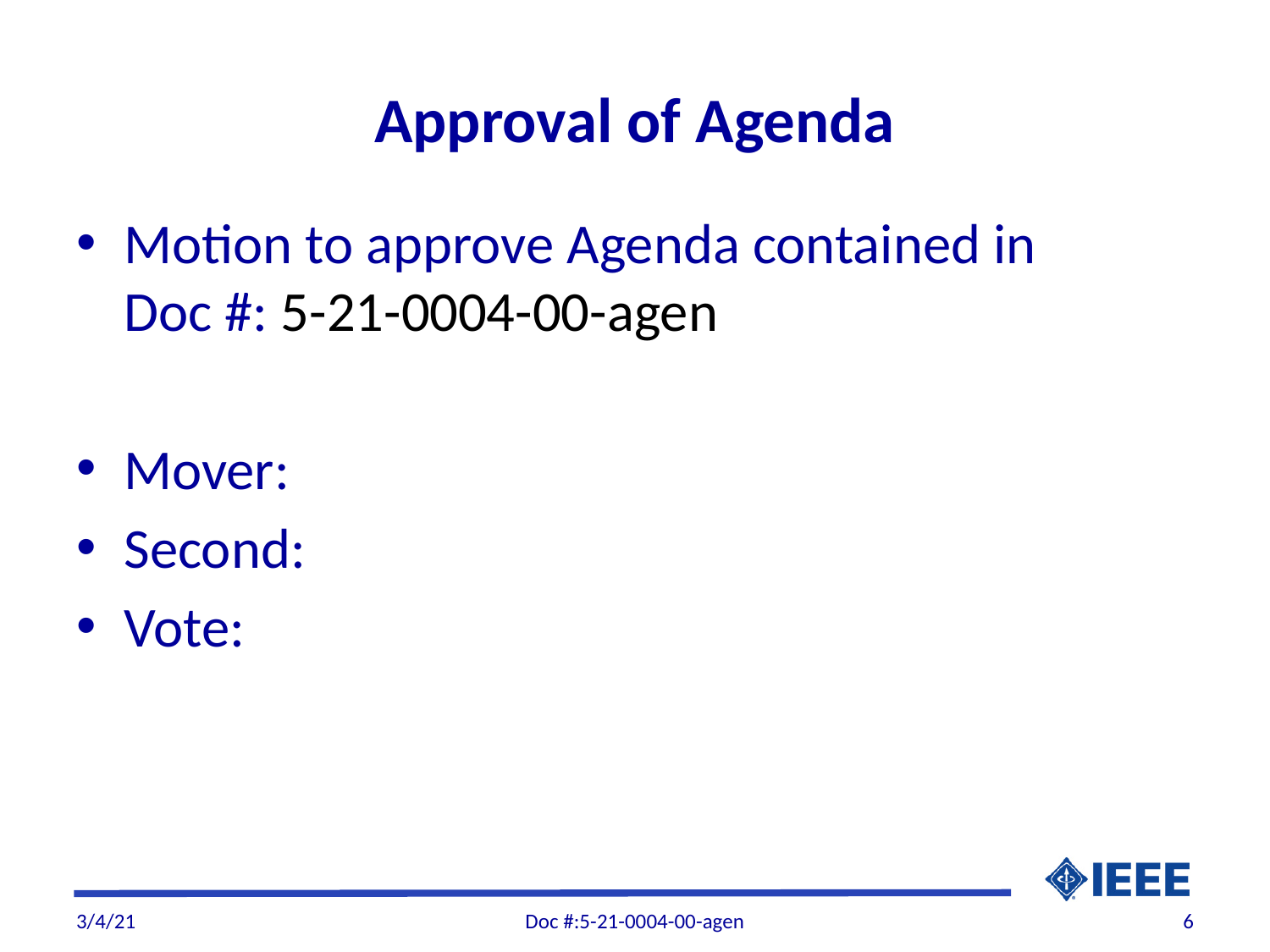

# Approval of Agenda
Motion to approve Agenda contained in Doc #: 5-21-0004-00-agen

Mover:
Second:
Vote:

3/4/21
Doc #:5-21-0004-00-agen
6